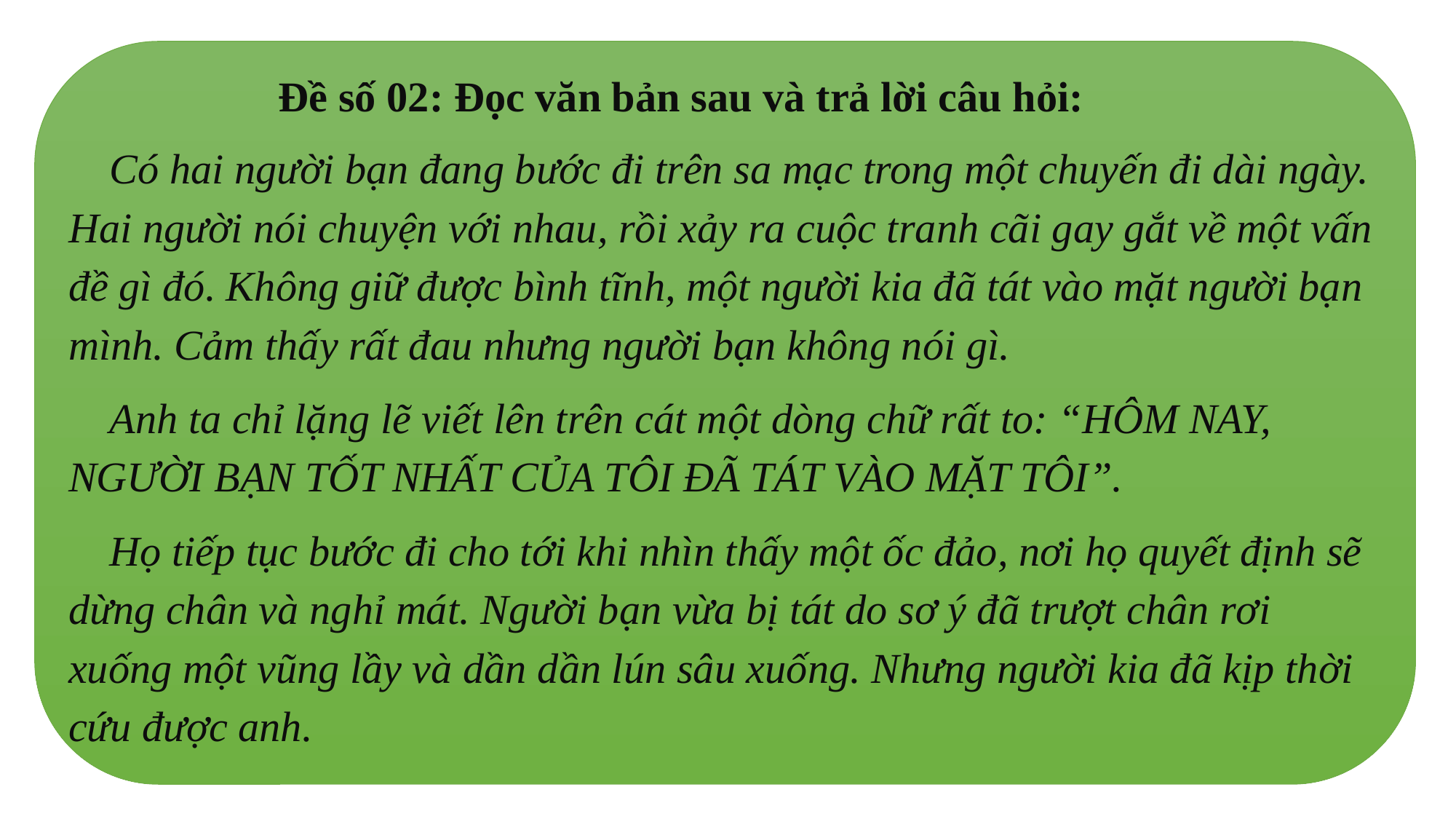

Đề số 02: Đọc văn bản sau và trả lời câu hỏi:
Có hai người bạn đang bước đi trên sa mạc trong một chuyến đi dài ngày. Hai người nói chuyện với nhau, rồi xảy ra cuộc tranh cãi gay gắt về một vấn đề gì đó. Không giữ được bình tĩnh, một người kia đã tát vào mặt người bạn mình. Cảm thấy rất đau nhưng người bạn không nói gì.
Anh ta chỉ lặng lẽ viết lên trên cát một dòng chữ rất to: “HÔM NAY, NGƯỜI BẠN TỐT NHẤT CỦA TÔI ĐÃ TÁT VÀO MẶT TÔI”.
Họ tiếp tục bước đi cho tới khi nhìn thấy một ốc đảo, nơi họ quyết định sẽ dừng chân và nghỉ mát. Người bạn vừa bị tát do sơ ý đã trượt chân rơi xuống một vũng lầy và dần dần lún sâu xuống. Nhưng người kia đã kịp thời cứu được anh.